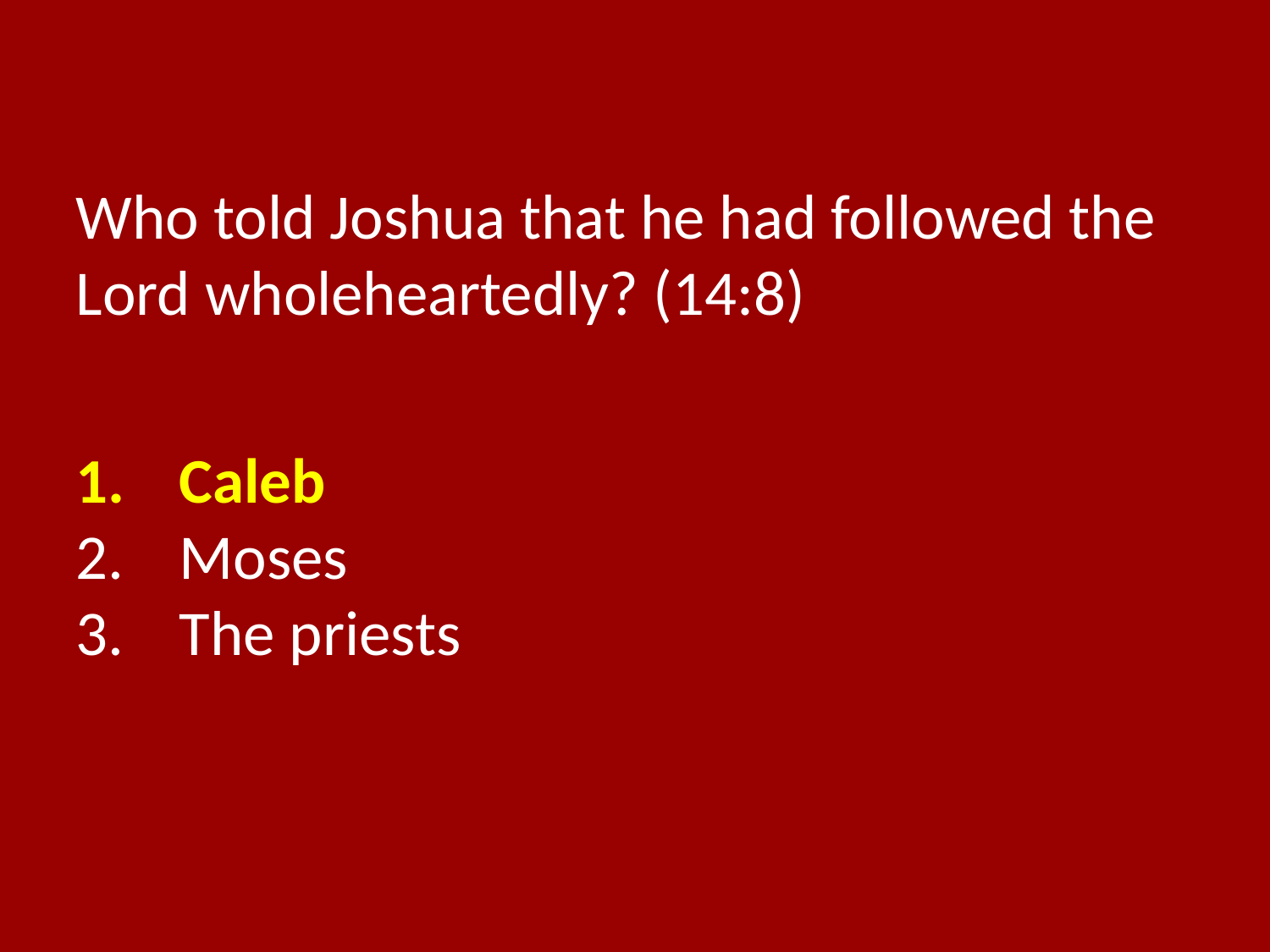

Who told Joshua that he had followed the Lord wholeheartedly? (14:8)
Caleb
Moses
The priests